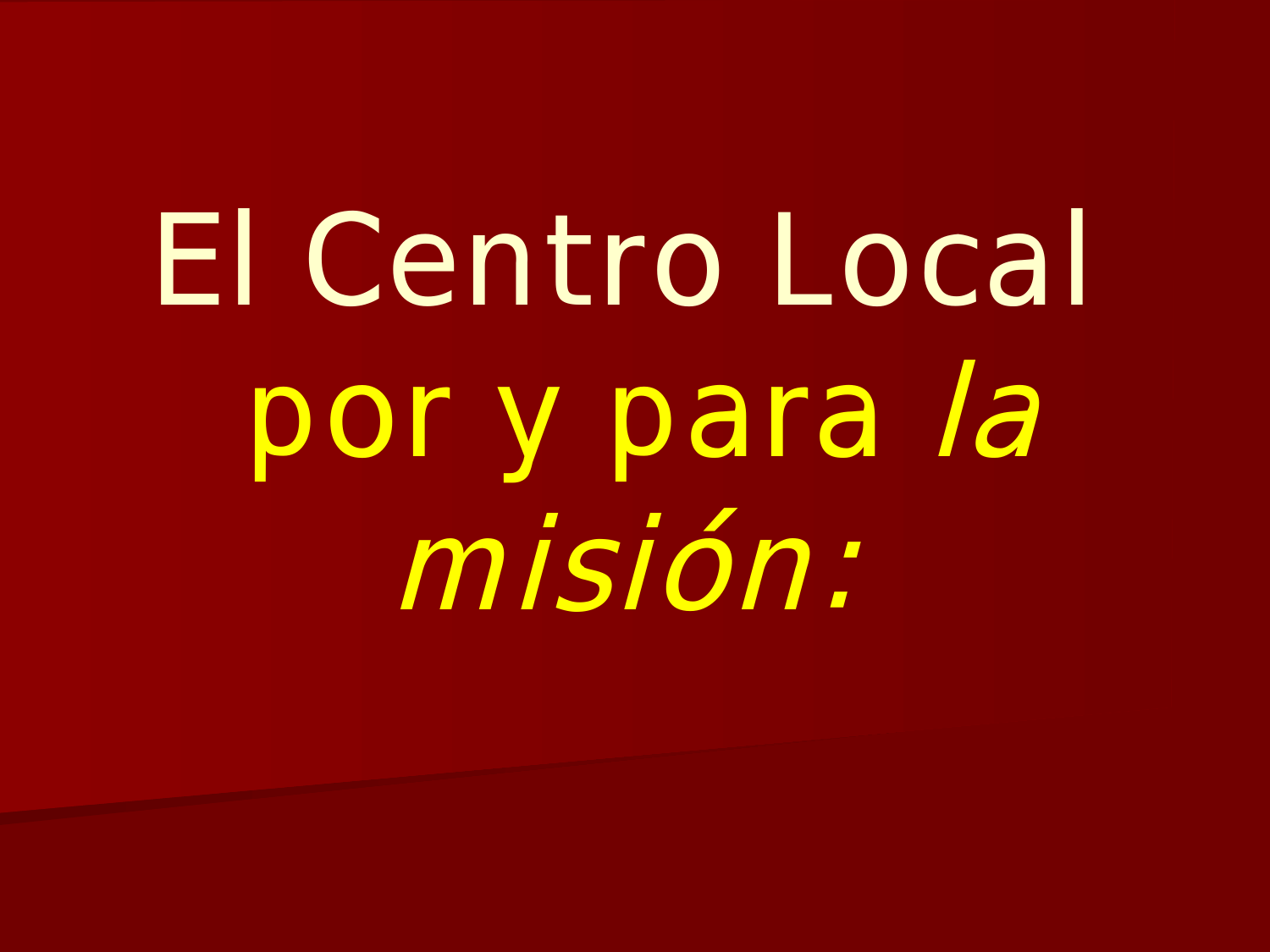

# El Centro Local por y para la misión: